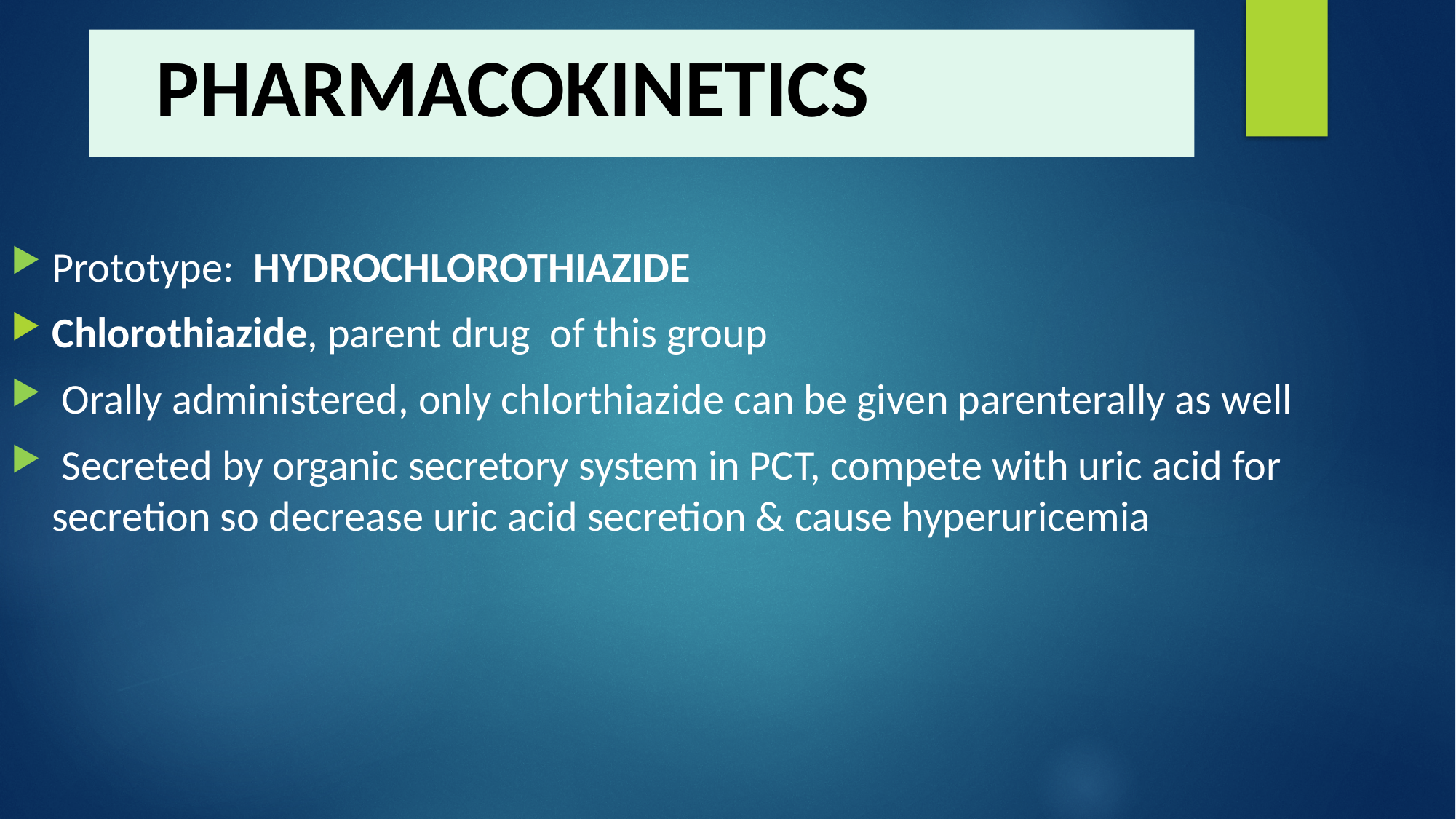

# PHARMACOKINETICS

Prototype:  HYDROCHLOROTHIAZIDE
Chlorothiazide, parent drug  of this group
 Orally administered, only chlorthiazide can be given parenterally as well
 Secreted by organic secretory system in PCT, compete with uric acid for secretion so decrease uric acid secretion & cause hyperuricemia